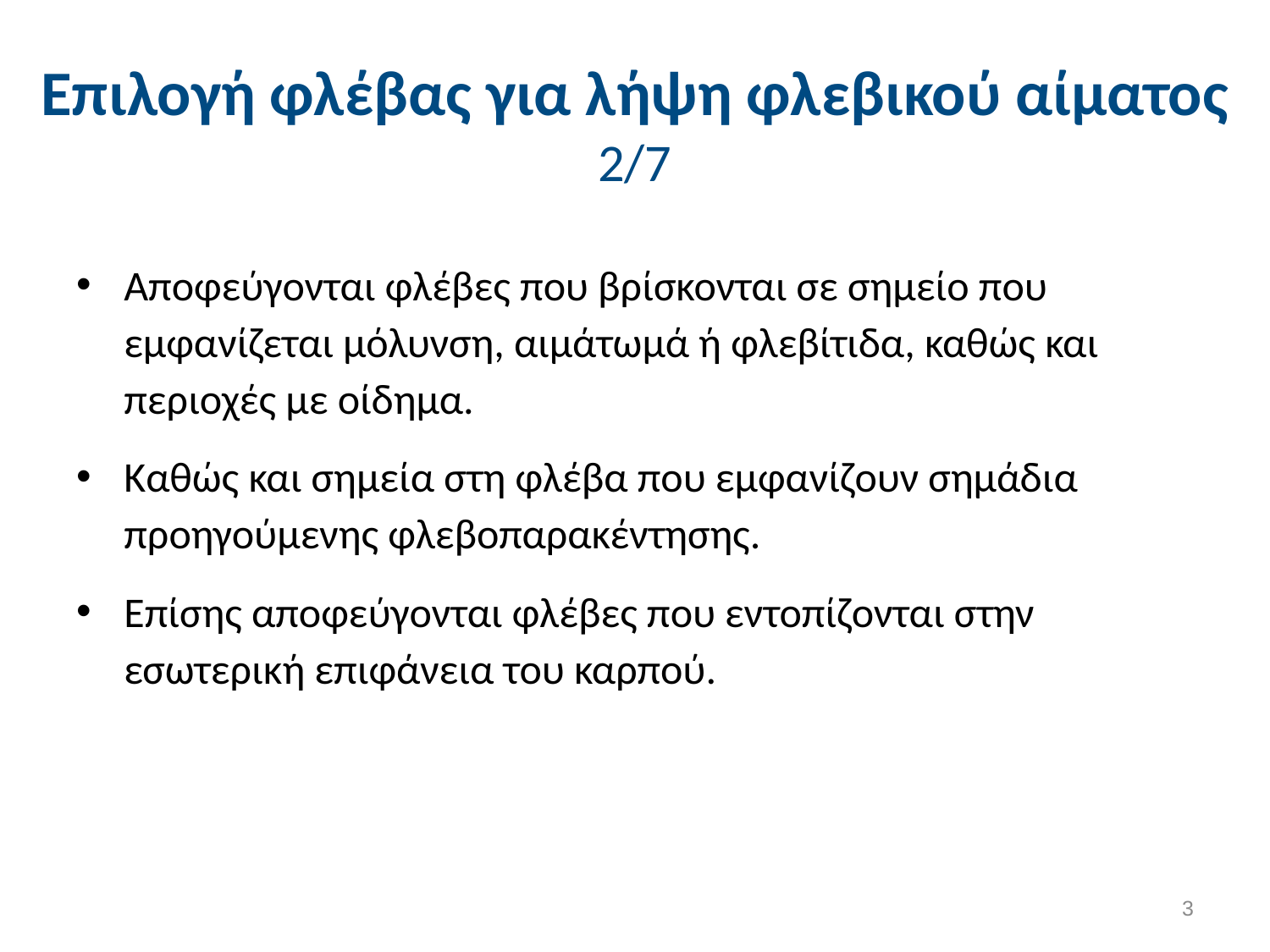

# Επιλογή φλέβας για λήψη φλεβικού αίματος 2/7
Αποφεύγονται φλέβες που βρίσκονται σε σημείο που εμφανίζεται μόλυνση, αιμάτωμά ή φλεβίτιδα, καθώς και περιοχές με οίδημα.
Καθώς και σημεία στη φλέβα που εμφανίζουν σημάδια προηγούμενης φλεβοπαρακέντησης.
Επίσης αποφεύγονται φλέβες που εντοπίζονται στην εσωτερική επιφάνεια του καρπού.

3